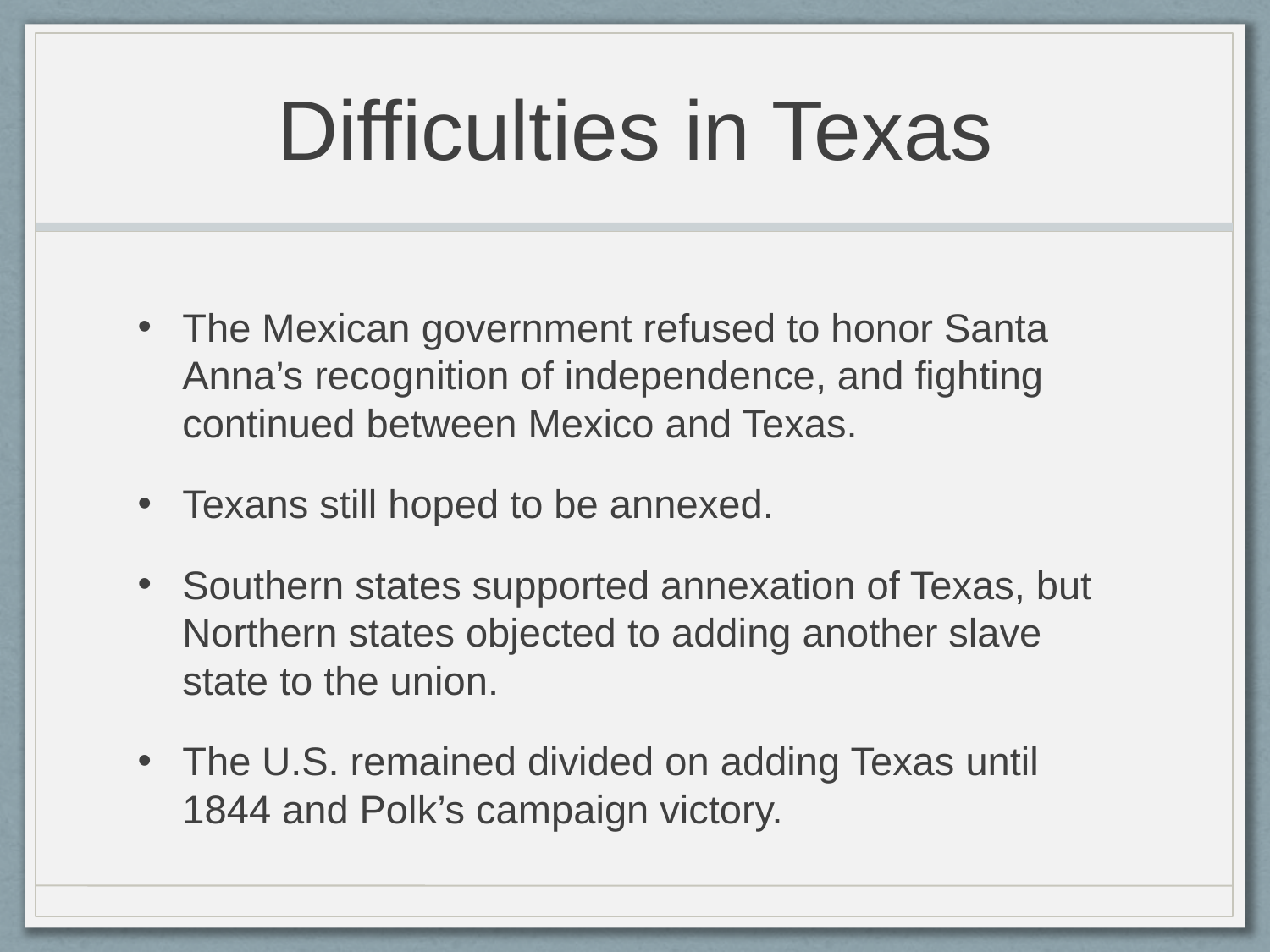

# Difficulties in Texas
The Mexican government refused to honor Santa Anna’s recognition of independence, and fighting continued between Mexico and Texas.
Texans still hoped to be annexed.
Southern states supported annexation of Texas, but Northern states objected to adding another slave state to the union.
The U.S. remained divided on adding Texas until 1844 and Polk’s campaign victory.